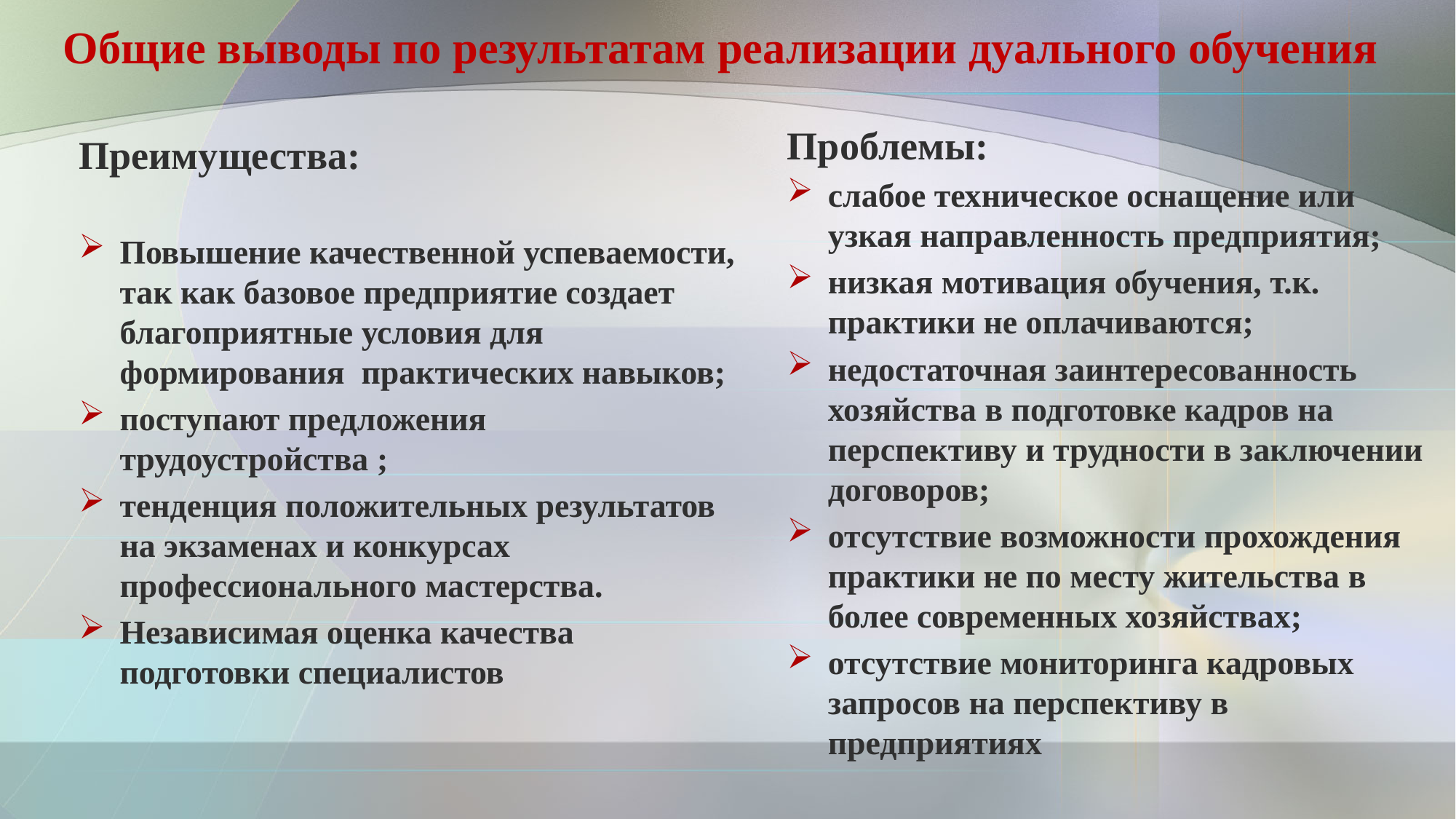

# Общие выводы по результатам реализации дуального обучения
Проблемы:
слабое техническое оснащение или узкая направленность предприятия;
низкая мотивация обучения, т.к. практики не оплачиваются;
недостаточная заинтересованность хозяйства в подготовке кадров на перспективу и трудности в заключении договоров;
отсутствие возможности прохождения практики не по месту жительства в более современных хозяйствах;
отсутствие мониторинга кадровых запросов на перспективу в предприятиях

Преимущества:

Повышение качественной успеваемости, так как базовое предприятие создает благоприятные условия для формирования  практических навыков;
поступают предложения трудоустройства ;
тенденция положительных результатов на экзаменах и конкурсах профессионального мастерства.
Независимая оценка качества подготовки специалистов